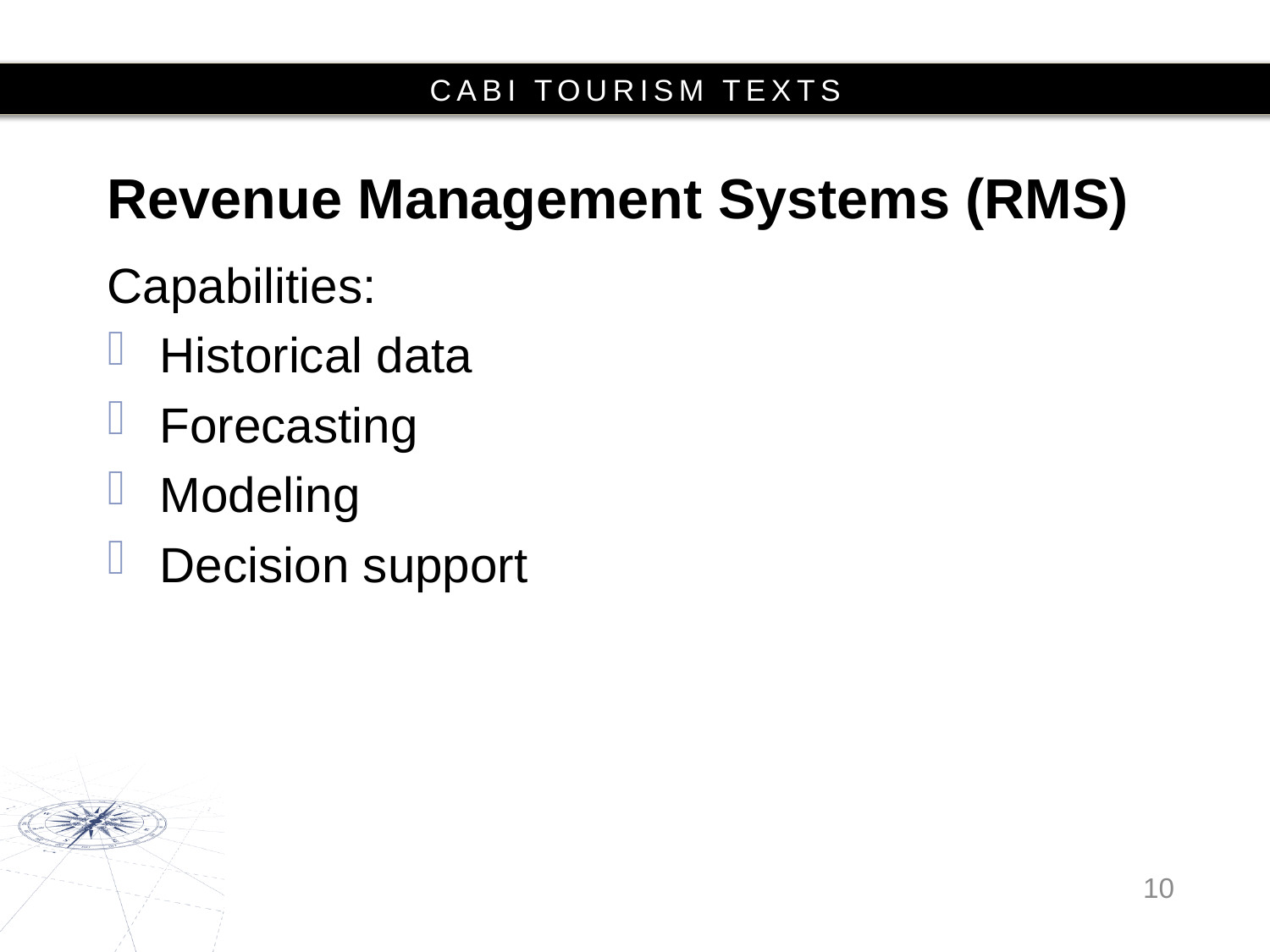

# Revenue Management Systems (RMS)
Capabilities:
Historical data
Forecasting
Modeling
Decision support
10